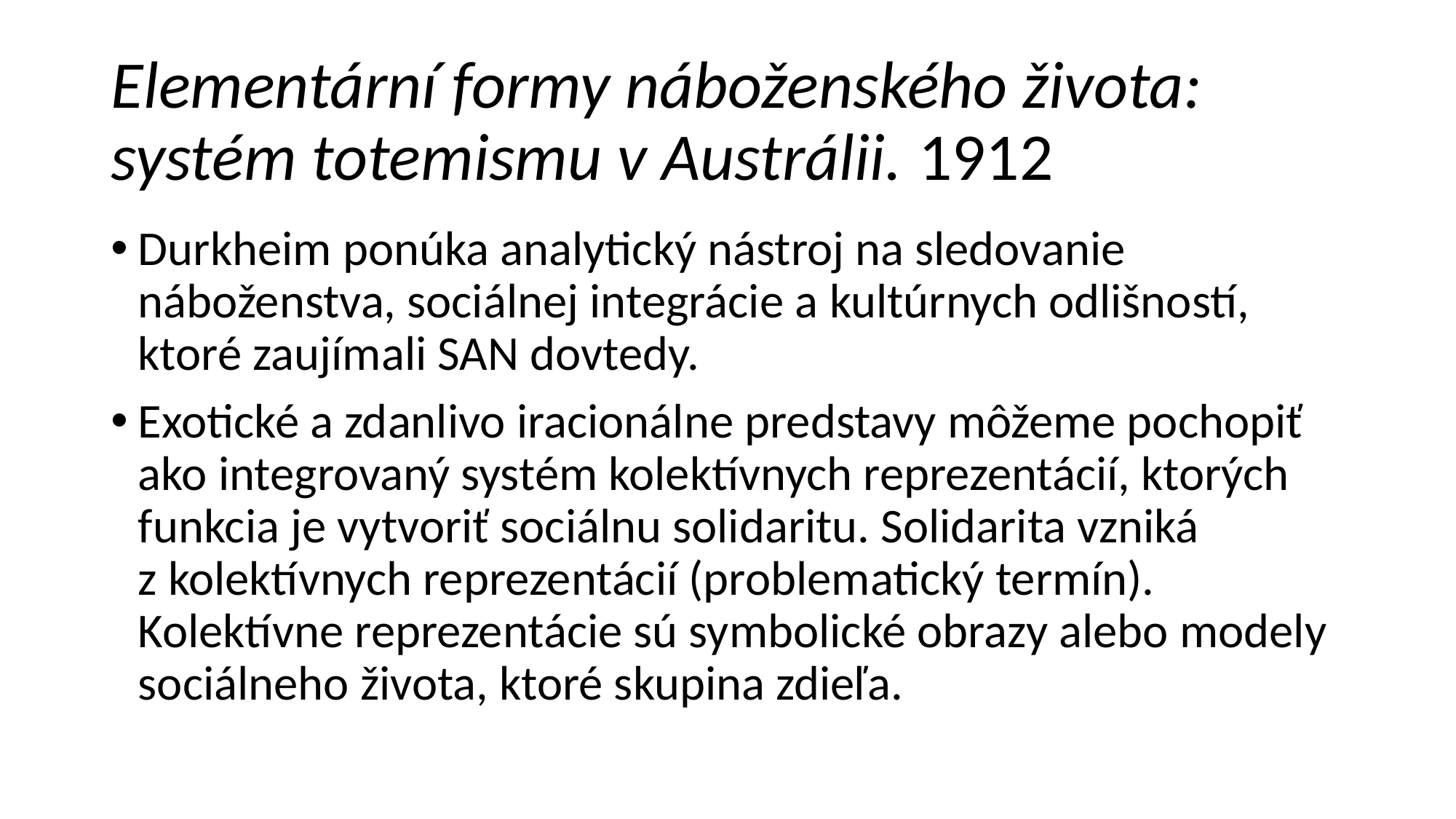

# Elementární formy náboženského života: systém totemismu v Austrálii. 1912
Durkheim ponúka analytický nástroj na sledovanie náboženstva, sociálnej integrácie a kultúrnych odlišností, ktoré zaujímali SAN dovtedy.
Exotické a zdanlivo iracionálne predstavy môžeme pochopiť ako integrovaný systém kolektívnych reprezentácií, ktorých funkcia je vytvoriť sociálnu solidaritu. Solidarita vzniká z kolektívnych reprezentácií (problematický termín). Kolektívne reprezentácie sú symbolické obrazy alebo modely sociálneho života, ktoré skupina zdieľa.